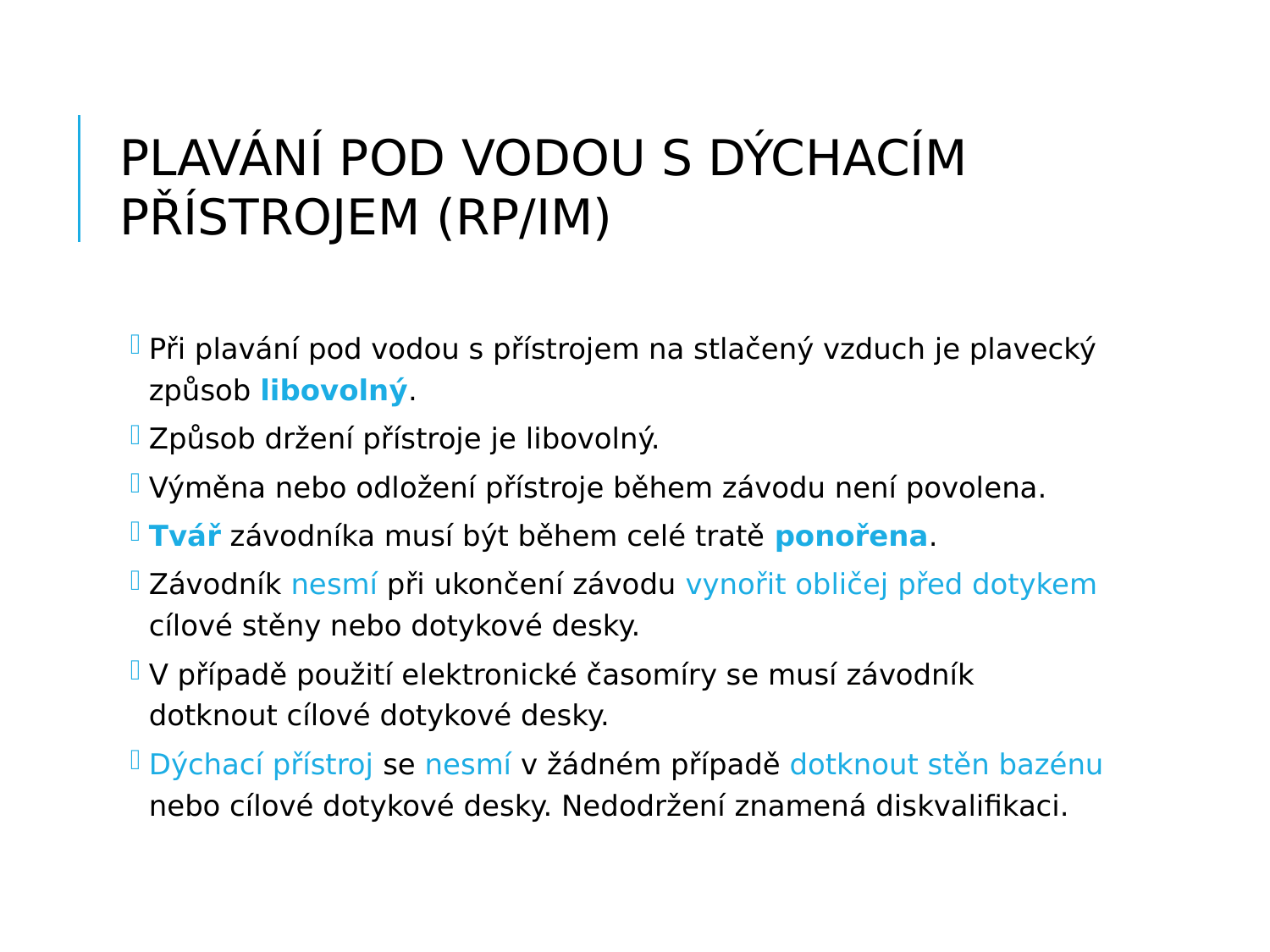

# PLAVÁNÍ POD VODOU S DÝCHACÍM PŘÍSTROJEM (RP/IM)
Při plavání pod vodou s přístrojem na stlačený vzduch je plavecký způsob libovolný.
Způsob držení přístroje je libovolný.
Výměna nebo odložení přístroje během závodu není povolena.
Tvář závodníka musí být během celé tratě ponořena.
Závodník nesmí při ukončení závodu vynořit obličej před dotykem cílové stěny nebo dotykové desky.
V případě použití elektronické časomíry se musí závodník dotknout cílové dotykové desky.
Dýchací přístroj se nesmí v žádném případě dotknout stěn bazénu nebo cílové dotykové desky. Nedodržení znamená diskvalifikaci.